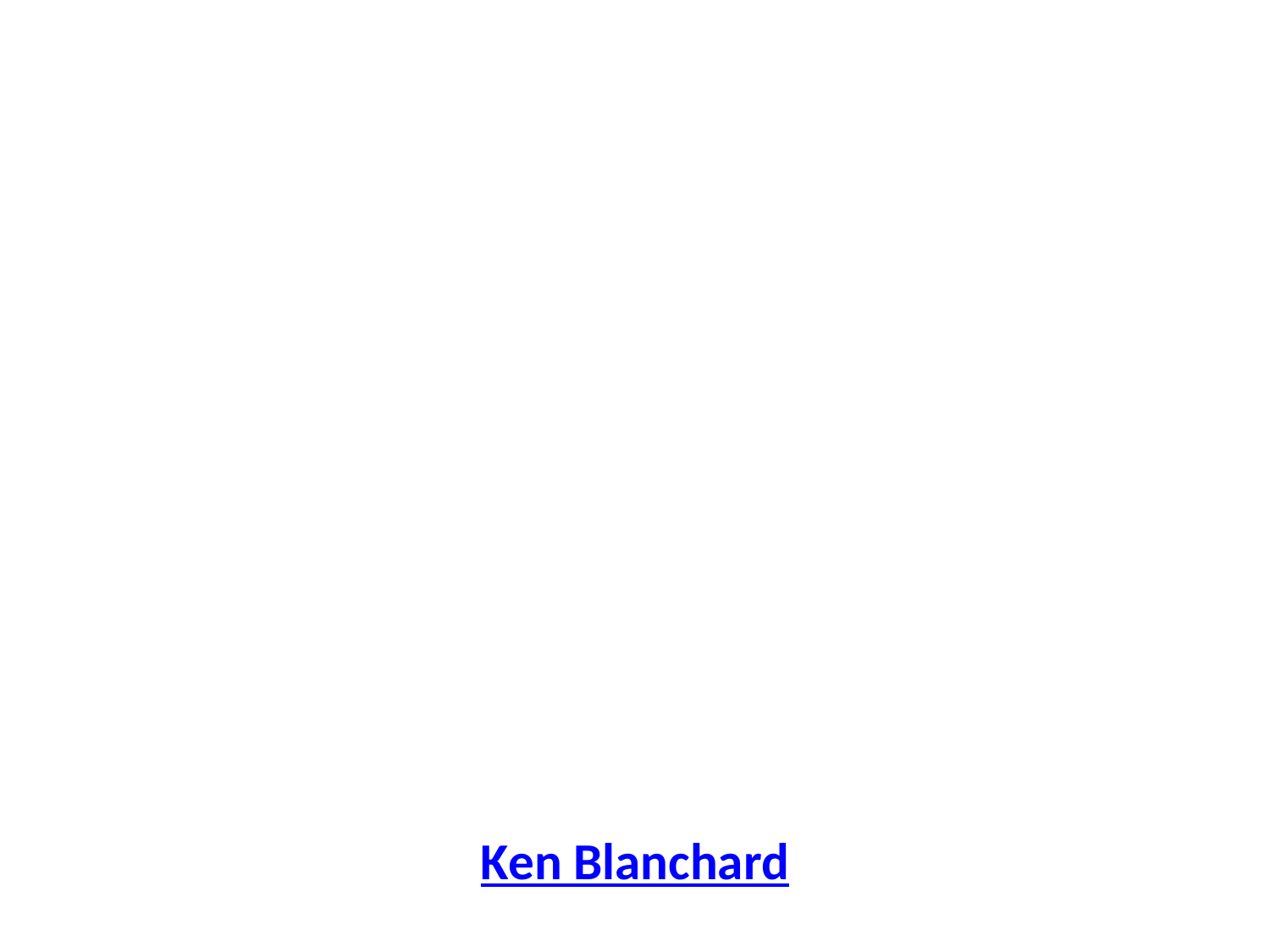

In the past a leader was a boss. Today's leaders must be partners with their people... they no longer can lead solely based on positional power.
Ken Blanchard

Read more at http://www.brainyquote.com/quotes/keywords/boss.html#jOJWocOGTHO4Mbr6.99